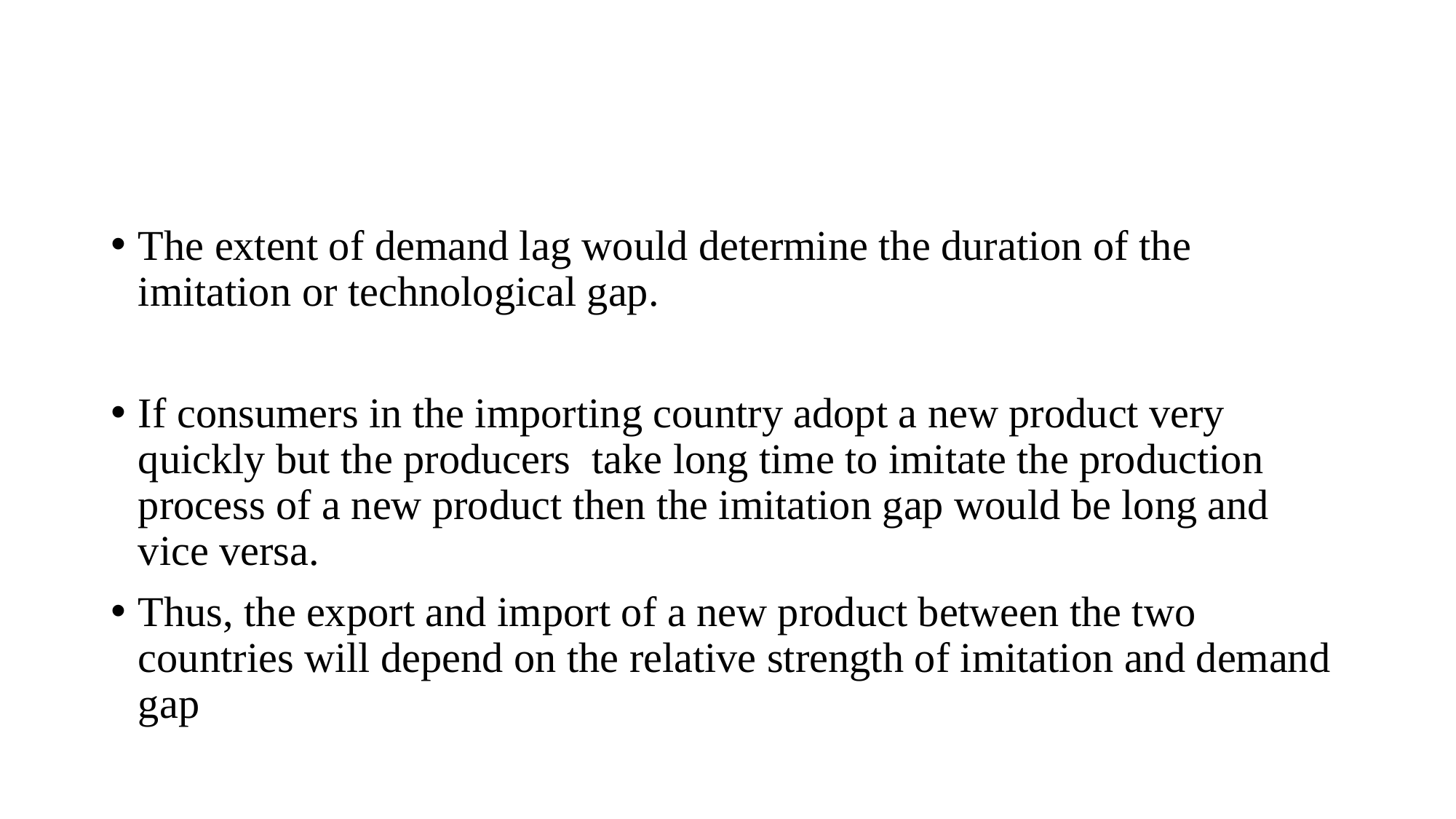

#
The extent of demand lag would determine the duration of the imitation or technological gap.

If consumers in the importing country adopt a new product very quickly but the producers  take long time to imitate the production process of a new product then the imitation gap would be long and vice versa.
Thus, the export and import of a new product between the two countries will depend on the relative strength of imitation and demand gap